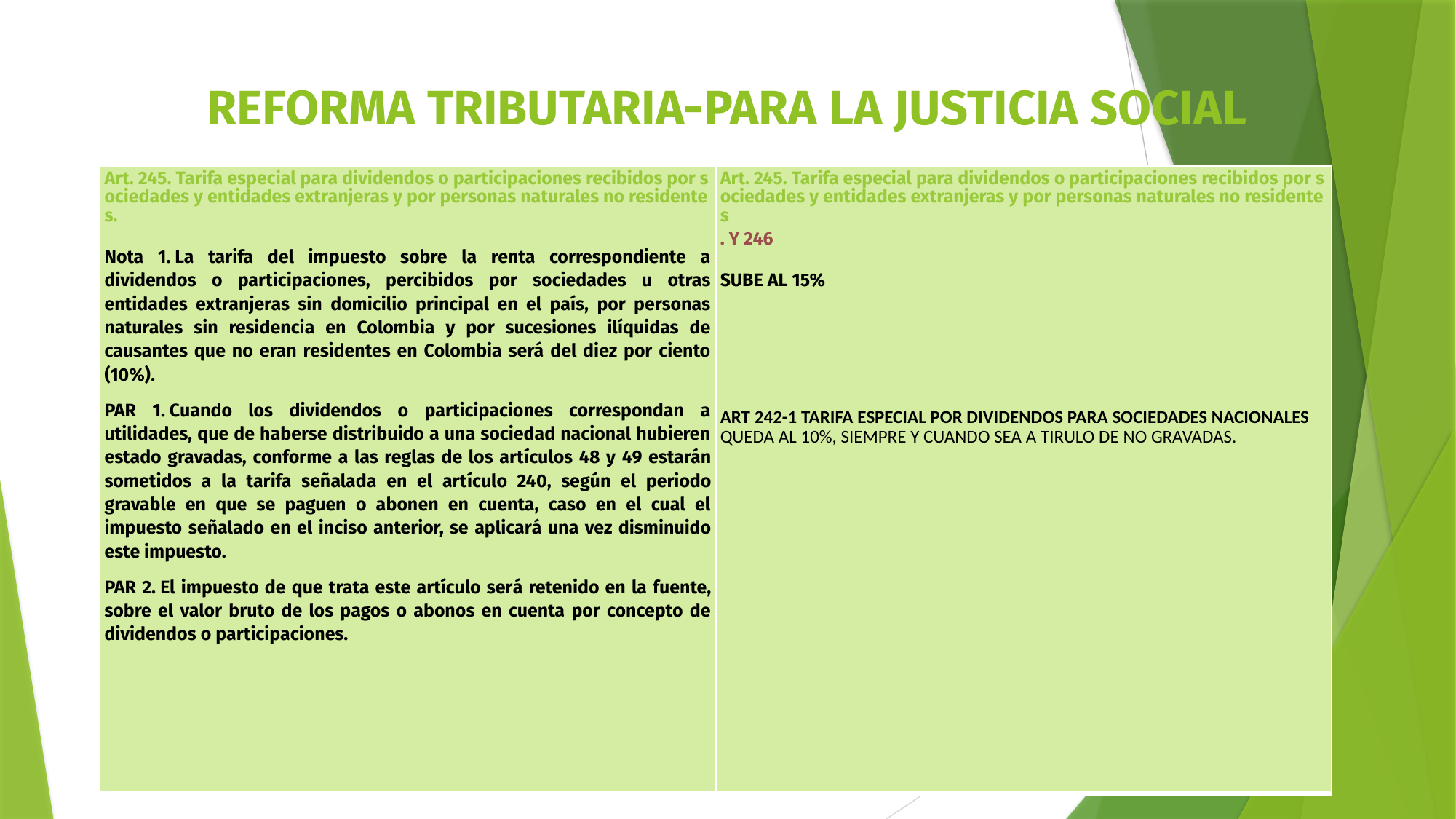

# REFORMA TRIBUTARIA-PARA LA JUSTICIA SOCIAL
| Art. 245. Tarifa especial para dividendos o participaciones recibidos por sociedades y entidades extranjeras y por personas naturales no residentes. Nota 1. La tarifa del impuesto sobre la renta correspondiente a dividendos o participaciones, percibidos por sociedades u otras entidades extranjeras sin domicilio principal en el país, por personas naturales sin residencia en Colombia y por sucesiones ilíquidas de causantes que no eran residentes en Colombia será del diez por ciento (10%). PAR 1. Cuando los dividendos o participaciones correspondan a utilidades, que de haberse distribuido a una sociedad nacional hubieren estado gravadas, conforme a las reglas de los artículos 48 y 49 estarán sometidos a la tarifa señalada en el artículo 240, según el periodo gravable en que se paguen o abonen en cuenta, caso en el cual el impuesto señalado en el inciso anterior, se aplicará una vez disminuido este impuesto. PAR 2. El impuesto de que trata este artículo será retenido en la fuente, sobre el valor bruto de los pagos o abonos en cuenta por concepto de dividendos o participaciones. | Art. 245. Tarifa especial para dividendos o participaciones recibidos por sociedades y entidades extranjeras y por personas naturales no residentes. Y 246 SUBE AL 15% ART 242-1 TARIFA ESPECIAL POR DIVIDENDOS PARA SOCIEDADES NACIONALES QUEDA AL 10%, SIEMPRE Y CUANDO SEA A TIRULO DE NO GRAVADAS. |
| --- | --- |